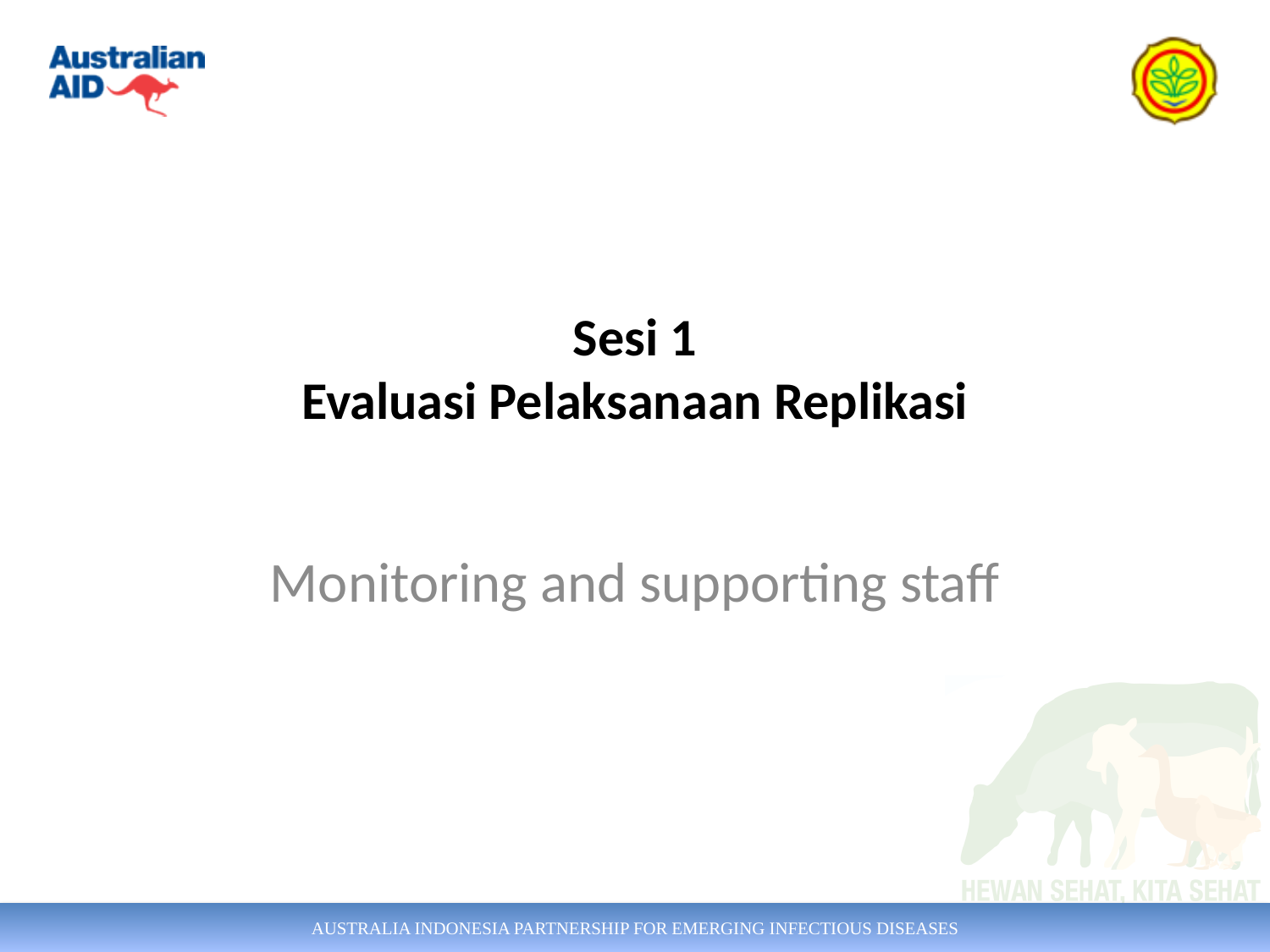

# Sesi 1 Evaluasi Pelaksanaan Replikasi
Monitoring and supporting staff